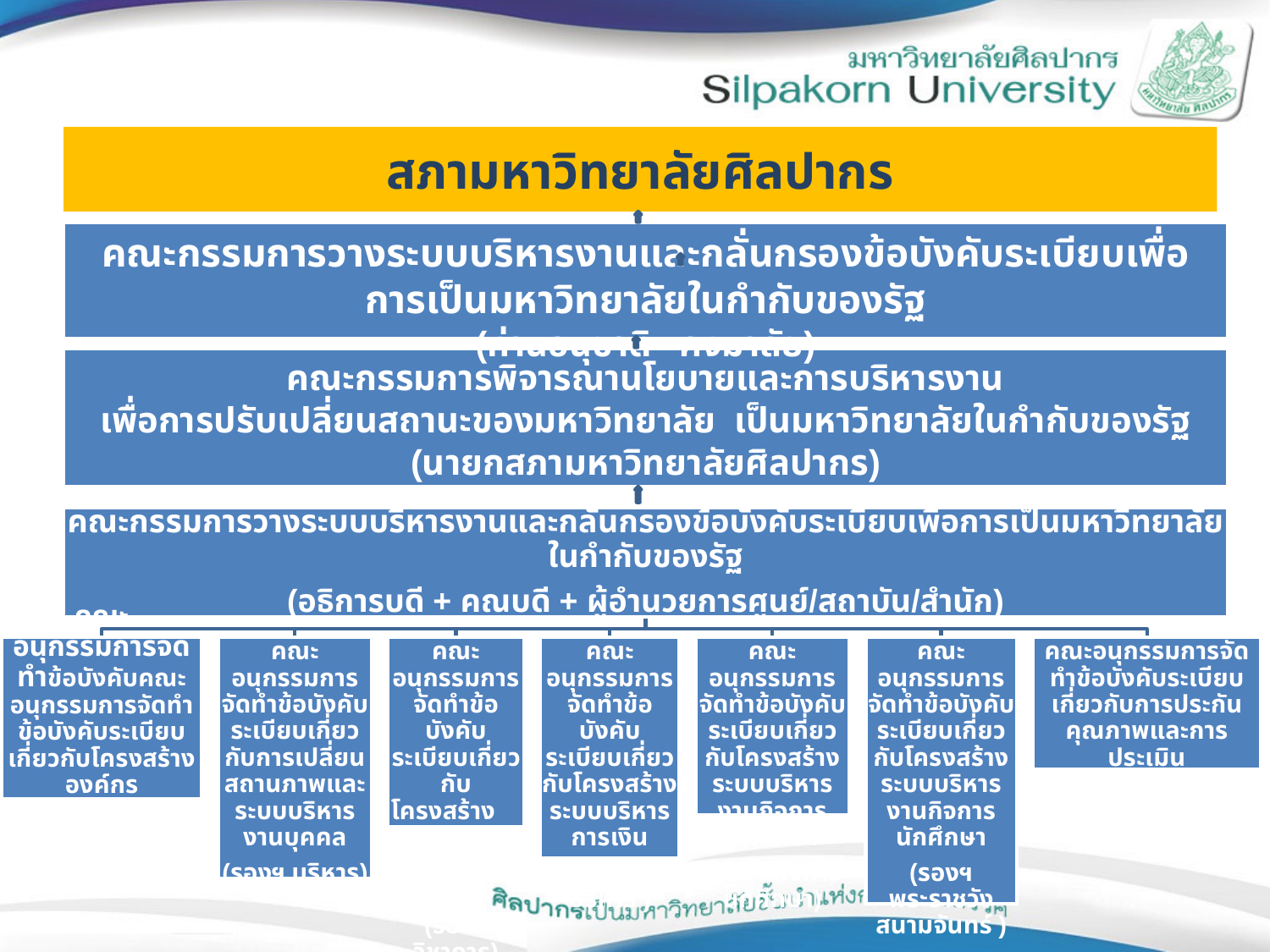

# สภามหาวิทยาลัยศิลปากร

คณะกรรมการวางระบบบริหารงานและกลั่นกรองข้อบังคับระเบียบเพื่อการเป็นมหาวิทยาลัยในกำกับของรัฐ
(ท่านอนุชาติ   คงมาลัย)

คณะกรรมการพิจารณานโยบายและการบริหารงาน
เพื่อการปรับเปลี่ยนสถานะของมหาวิทยาลัย  เป็นมหาวิทยาลัยในกำกับของรัฐ
(นายกสภามหาวิทยาลัยศิลปากร)

คณะกรรมการวางระบบบริหารงานและกลั่นกรองข้อบังคับระเบียบเพื่อการเป็นมหาวิทยาลัยในกำกับของรัฐ
(อธิการบดี + คณบดี + ผู้อำนวยการศูนย์/สถาบัน/สำนัก)
คณะอนุกรรมการจัดทำข้อบังคับคณะอนุกรรมการจัดทำข้อบังคับระเบียบเกี่ยวกับโครงสร้างองค์กร
 (รองฯ วางแผน)
คณะอนุกรรมการจัดทำข้อบังคับระเบียบเกี่ยวกับการเปลี่ยนสถานภาพและระบบบริหารงานบุคคล
(รองฯ บริหาร)
คณะอนุกรรมการจัดทำข้อบังคับระเบียบเกี่ยวกับโครงสร้าง          ระบบบริหารงานวิชาการ
(รองฯ วิชาการ)

คณะอนุกรรมการจัดทำข้อบังคับระเบียบเกี่ยวกับโครงสร้างระบบบริหารการเงิน
(รองฯ บริหาร )
คณะอนุกรรมการจัดทำข้อบังคับระเบียบเกี่ยวกับโครงสร้างระบบบริหารงานกิจการนักศึกษา
(รองฯ กิจการนักศึกษา)
คณะอนุกรรมการจัดทำข้อบังคับระเบียบเกี่ยวกับโครงสร้างระบบบริหารงานกิจการนักศึกษา
(รองฯ พระราชวังสนามจันทร์ )
คณะอนุกรรมการจัดทำข้อบังคับระเบียบเกี่ยวกับการประกันคุณภาพและการประเมิน
(รองฯ ประกันคุณภาพการศึกษา)